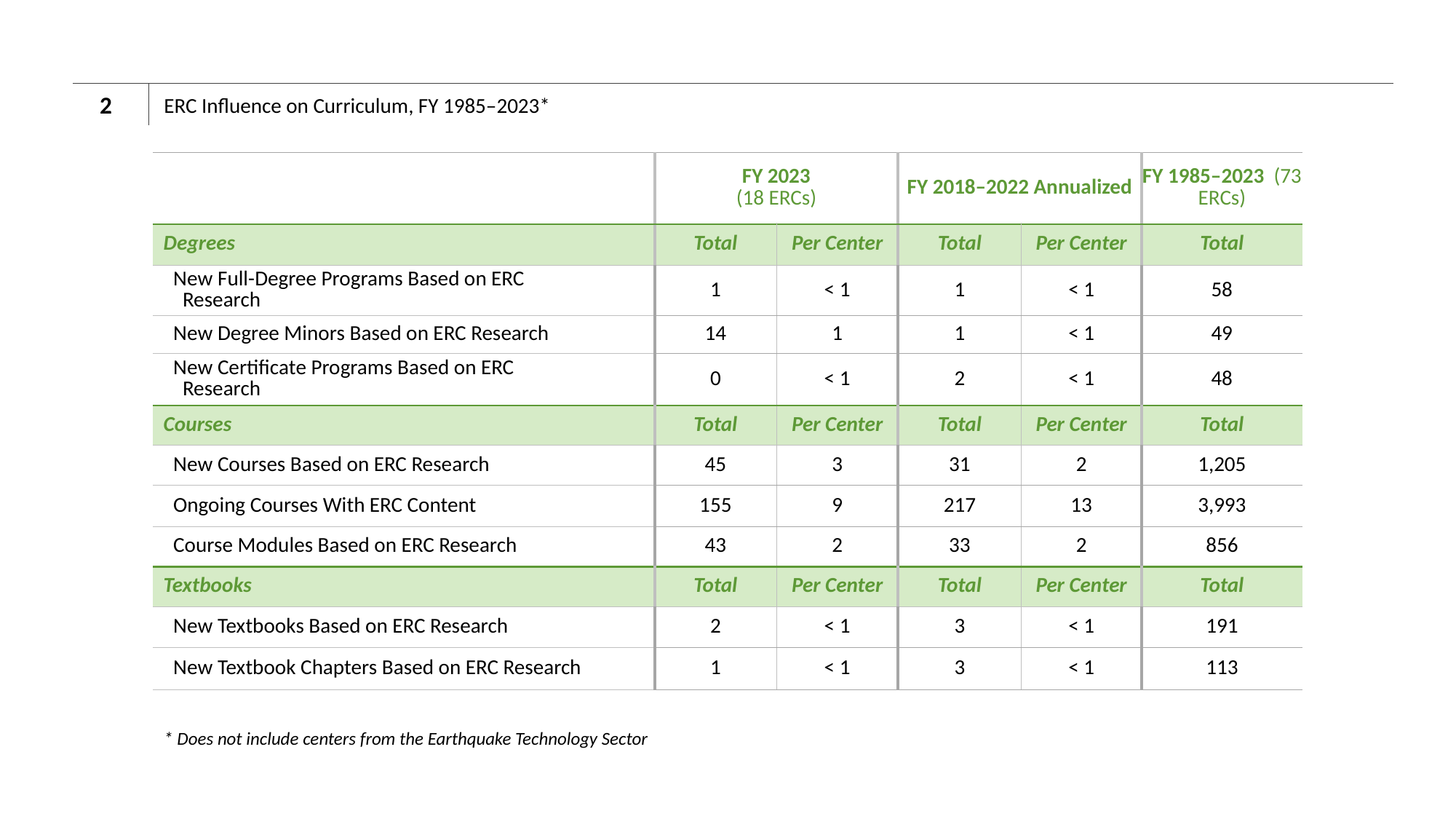

2
# ERC Influence on Curriculum, FY 1985–2023*
|  | FY 2023 (18 ERCs) |  | FY 2018–2022 Annualized |  | FY 1985–2023 (73 ERCs) |
| --- | --- | --- | --- | --- | --- |
| Degrees | Total | Per Center | Total | Per Center | Total |
| New Full-Degree Programs Based on ERC Research | 1 | < 1 | 1 | < 1 | 58 |
| New Degree Minors Based on ERC Research | 14 | 1 | 1 | < 1 | 49 |
| New Certificate Programs Based on ERC Research | 0 | < 1 | 2 | < 1 | 48 |
| Courses | Total | Per Center | Total | Per Center | Total |
| New Courses Based on ERC Research | 45 | 3 | 31 | 2 | 1,205 |
| Ongoing Courses With ERC Content | 155 | 9 | 217 | 13 | 3,993 |
| Course Modules Based on ERC Research | 43 | 2 | 33 | 2 | 856 |
| Textbooks | Total | Per Center | Total | Per Center | Total |
| New Textbooks Based on ERC Research | 2 | < 1 | 3 | < 1 | 191 |
| New Textbook Chapters Based on ERC Research | 1 | < 1 | 3 | < 1 | 113 |
* Does not include centers from the Earthquake Technology Sector